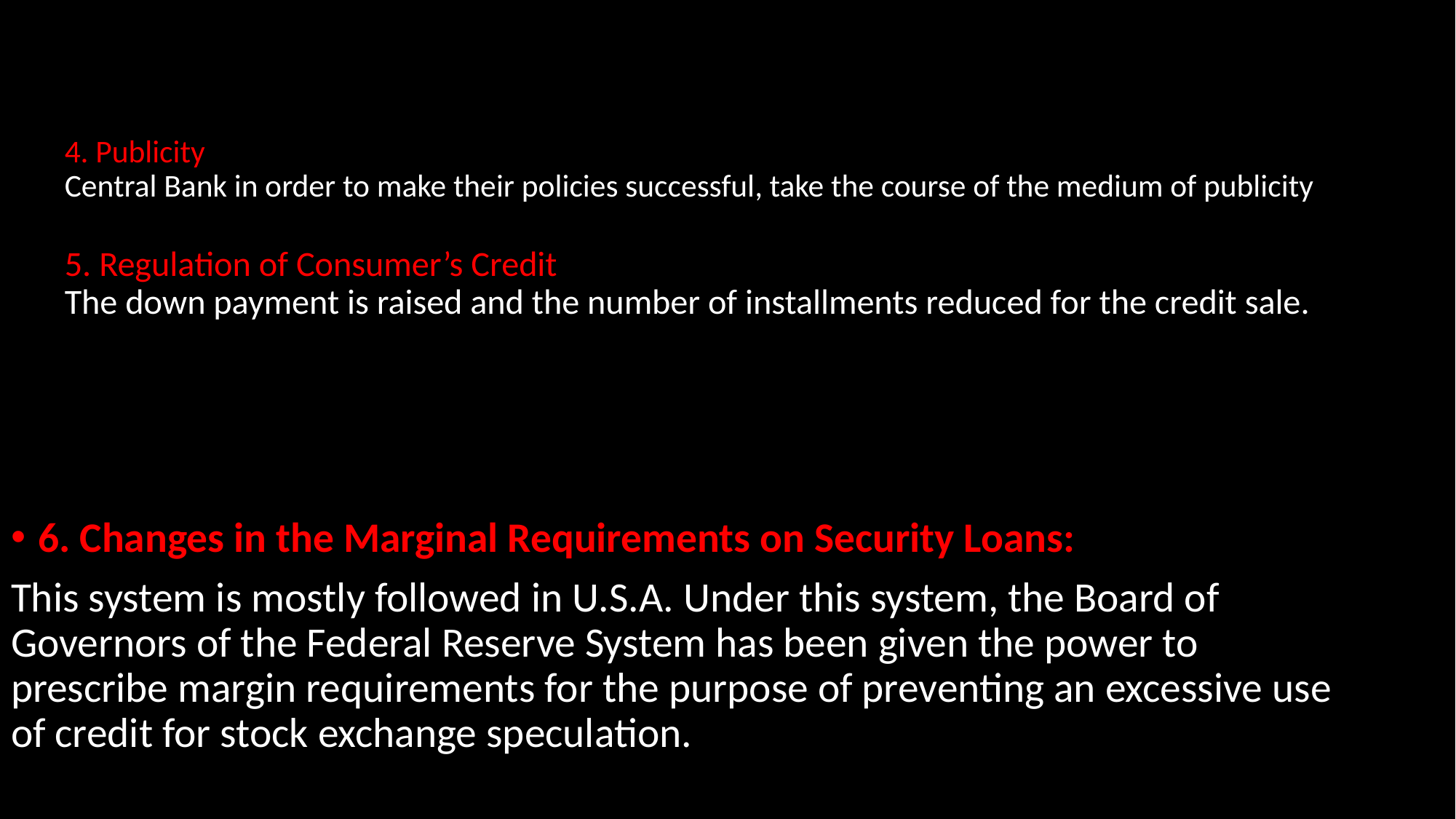

# 4. Publicity Central Bank in order to make their policies successful, take the course of the medium of publicity 5. Regulation of Consumer’s Credit The down payment is raised and the number of installments reduced for the credit sale.

6. Changes in the Marginal Requirements on Security Loans:
This system is mostly followed in U.S.A. Under this system, the Board of Governors of the Federal Reserve System has been given the power to prescribe margin requirements for the purpose of preventing an excessive use of credit for stock exchange speculation.